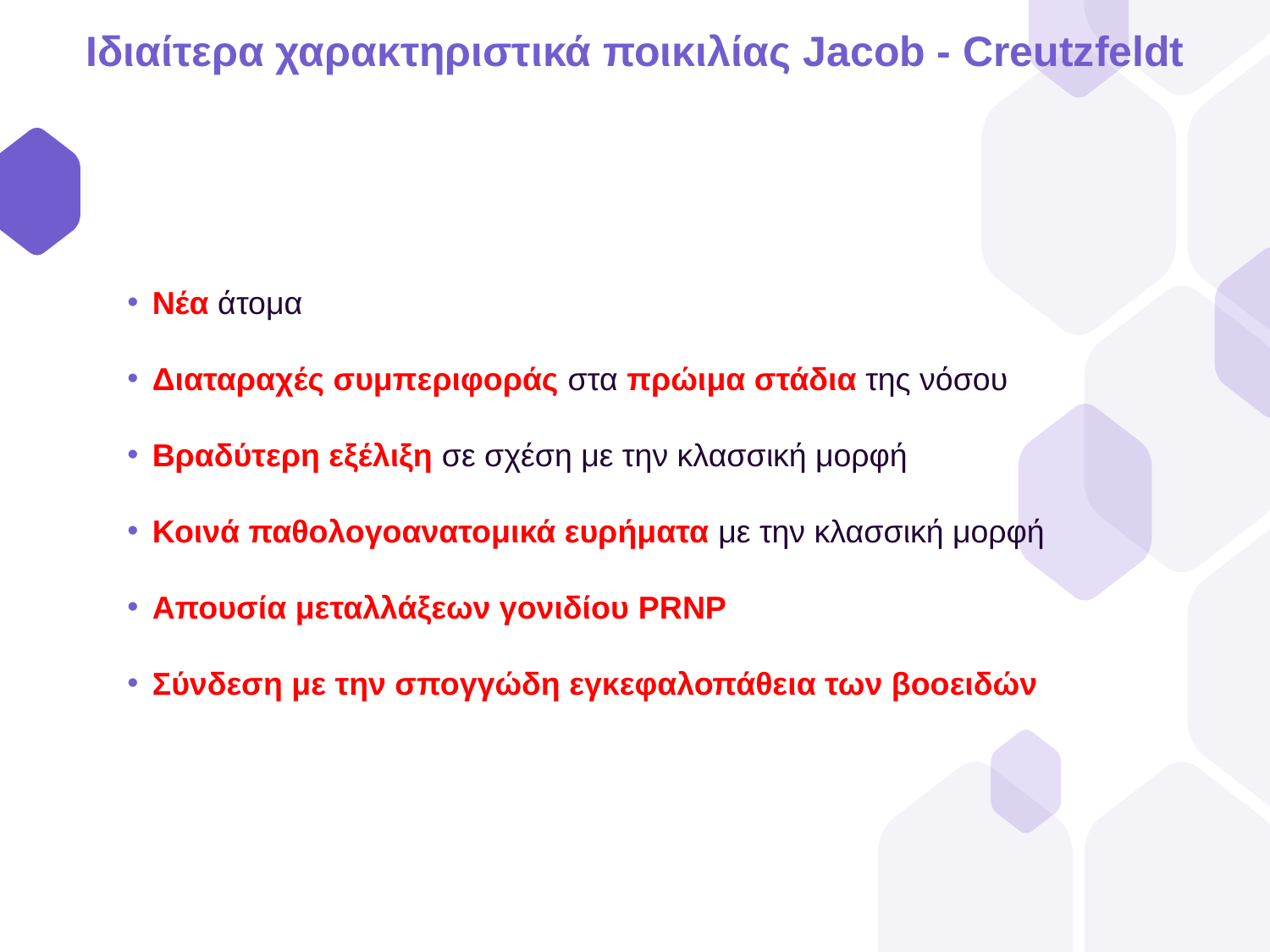

# Ιδιαίτερα χαρακτηριστικά ποικιλίας Jacob - Creutzfeldt
Νέα άτομα

Διαταραχές συμπεριφοράς στα πρώιμα στάδια της νόσου

Βραδύτερη εξέλιξη σε σχέση με την κλασσική μορφή

Κοινά παθολογοανατομικά ευρήματα με την κλασσική μορφή

Απουσία μεταλλάξεων γονιδίου PRNP

Σύνδεση με την σπογγώδη εγκεφαλοπάθεια των βοοειδών